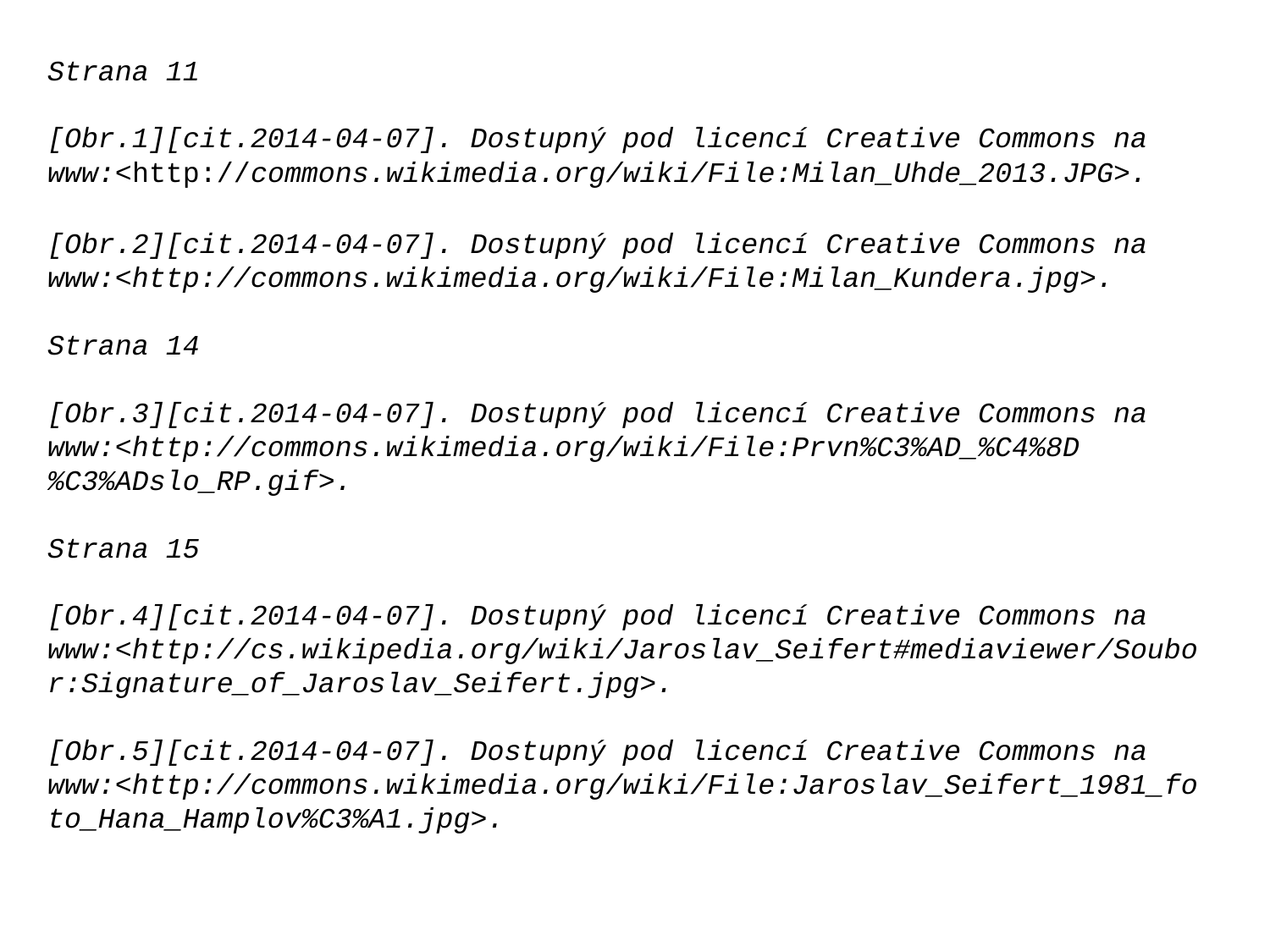

Strana 11

[Obr.1][cit.2014-04-07]. Dostupný pod licencí Creative Commons na www:<http://commons.wikimedia.org/wiki/File:Milan_Uhde_2013.JPG>.

[Obr.2][cit.2014-04-07]. Dostupný pod licencí Creative Commons na www:<http://commons.wikimedia.org/wiki/File:Milan_Kundera.jpg>.

Strana 14

[Obr.3][cit.2014-04-07]. Dostupný pod licencí Creative Commons na www:<http://commons.wikimedia.org/wiki/File:Prvn%C3%AD_%C4%8D%C3%ADslo_RP.gif>.

Strana 15

[Obr.4][cit.2014-04-07]. Dostupný pod licencí Creative Commons na www:<http://cs.wikipedia.org/wiki/Jaroslav_Seifert#mediaviewer/Soubor:Signature_of_Jaroslav_Seifert.jpg>.

[Obr.5][cit.2014-04-07]. Dostupný pod licencí Creative Commons na www:<http://commons.wikimedia.org/wiki/File:Jaroslav_Seifert_1981_foto_Hana_Hamplov%C3%A1.jpg>.